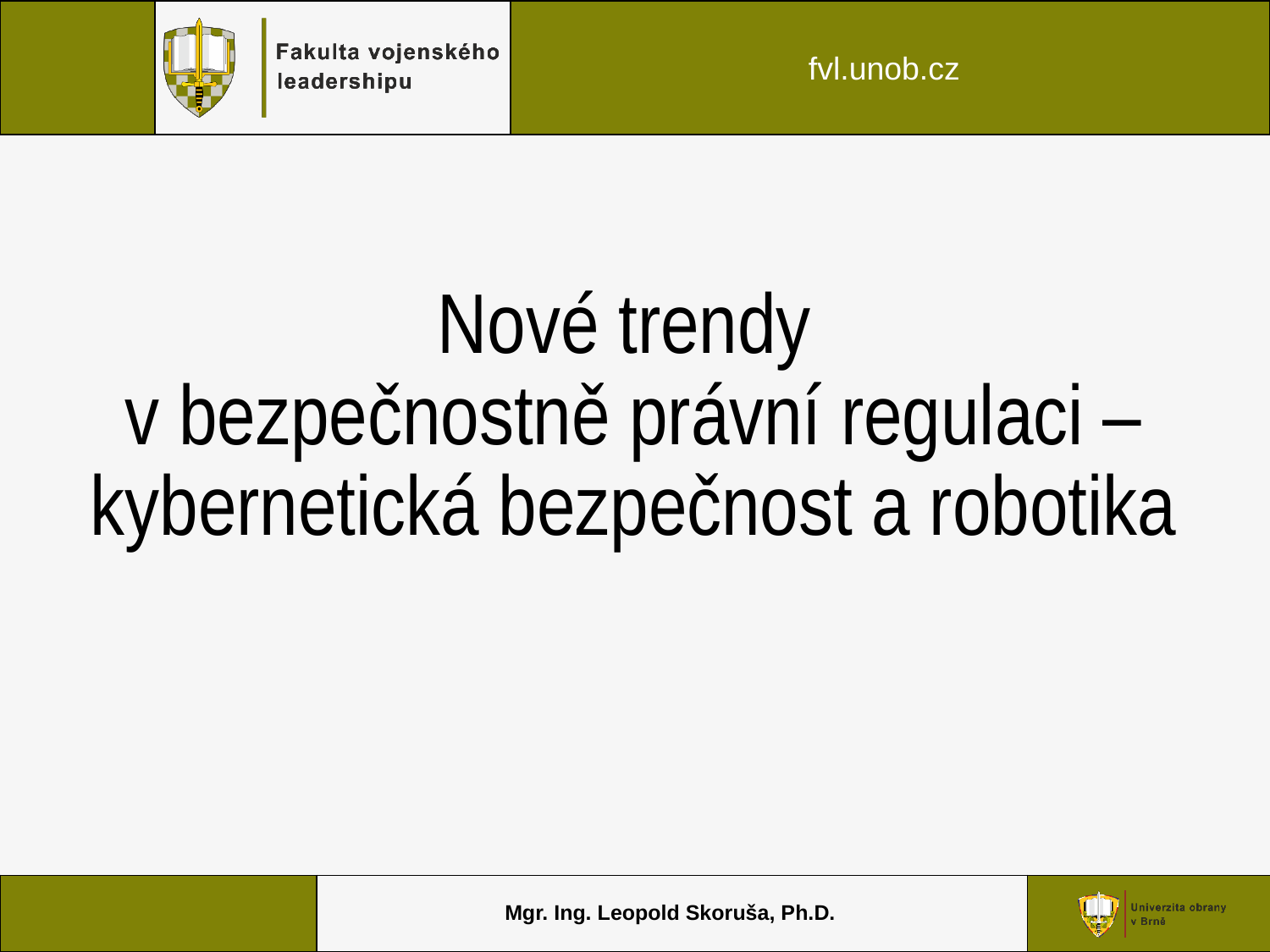

# Nové trendy v bezpečnostně právní regulaci – kybernetická bezpečnost a robotika
Mgr. Ing. Leopold Skoruša, Ph.D.